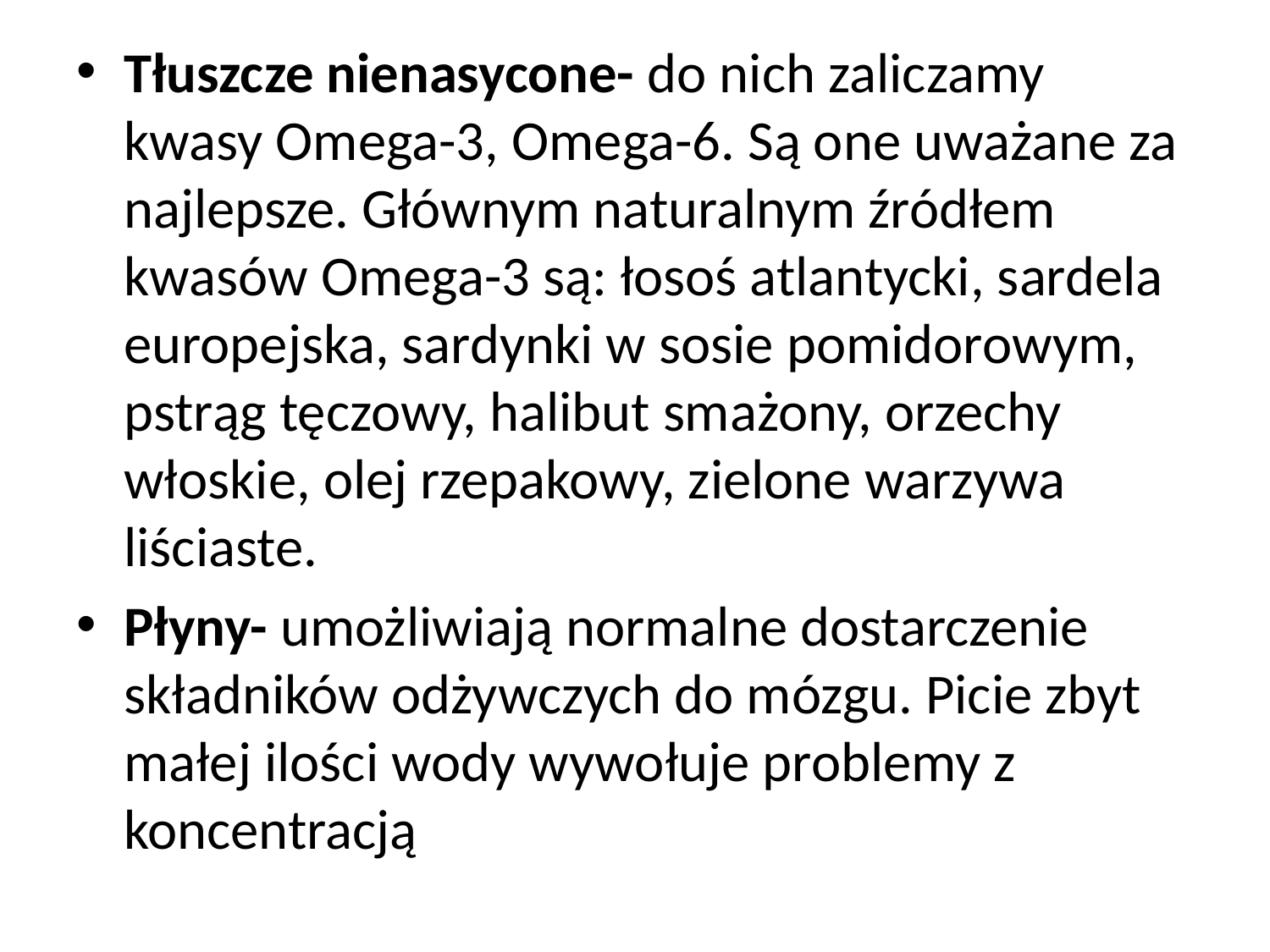

Tłuszcze nienasycone- do nich zaliczamy kwasy Omega-3, Omega-6. Są one uważane za najlepsze. Głównym naturalnym źródłem kwasów Omega-3 są: łosoś atlantycki, sardela europejska, sardynki w sosie pomidorowym, pstrąg tęczowy, halibut smażony, orzechy włoskie, olej rzepakowy, zielone warzywa liściaste.
Płyny- umożliwiają normalne dostarczenie składników odżywczych do mózgu. Picie zbyt małej ilości wody wywołuje problemy z koncentracją